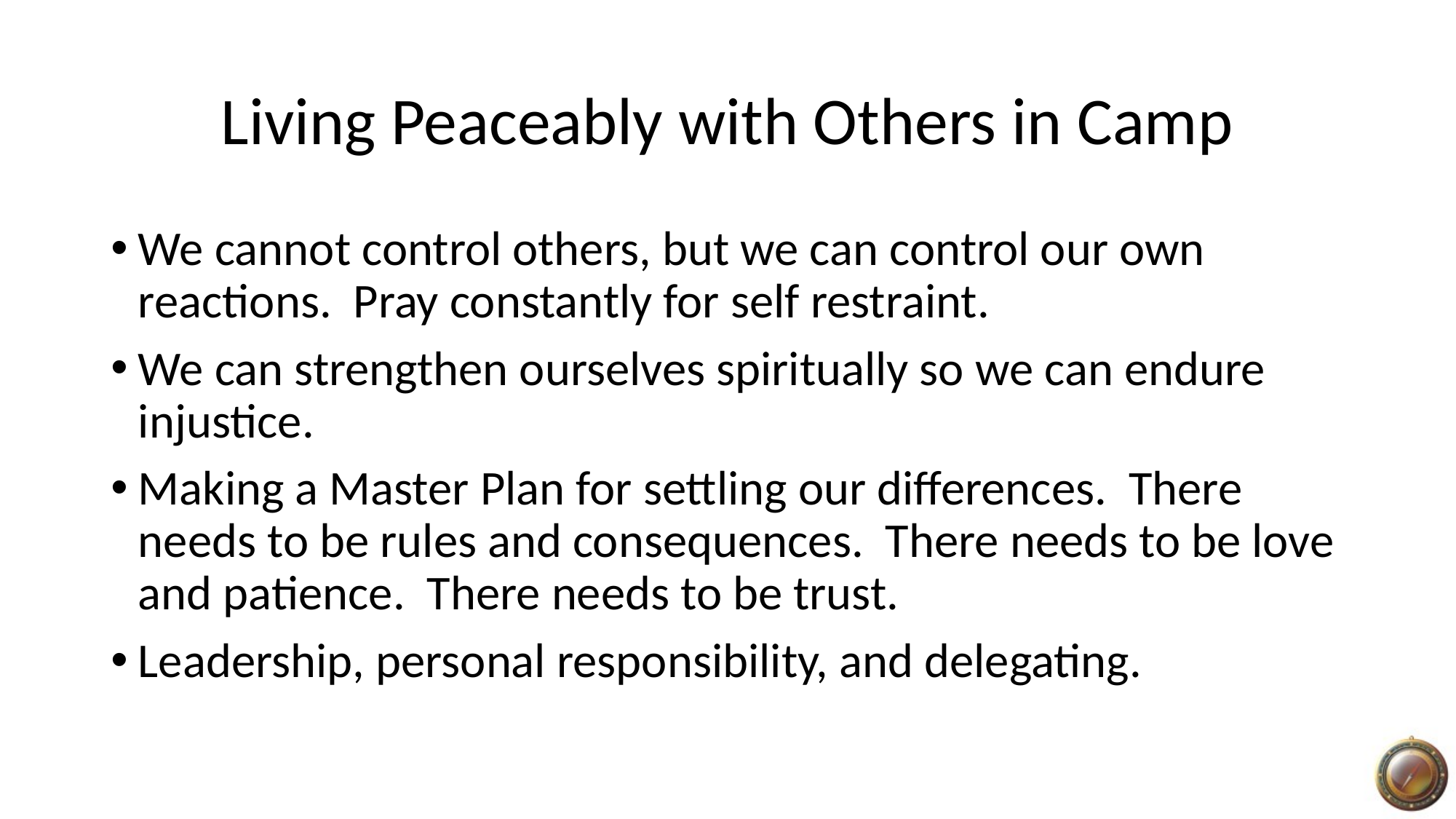

# Living Peaceably with Others in Camp
We cannot control others, but we can control our own reactions.  Pray constantly for self restraint.
We can strengthen ourselves spiritually so we can endure injustice.
Making a Master Plan for settling our differences.  There needs to be rules and consequences.  There needs to be love and patience.  There needs to be trust.
Leadership, personal responsibility, and delegating.